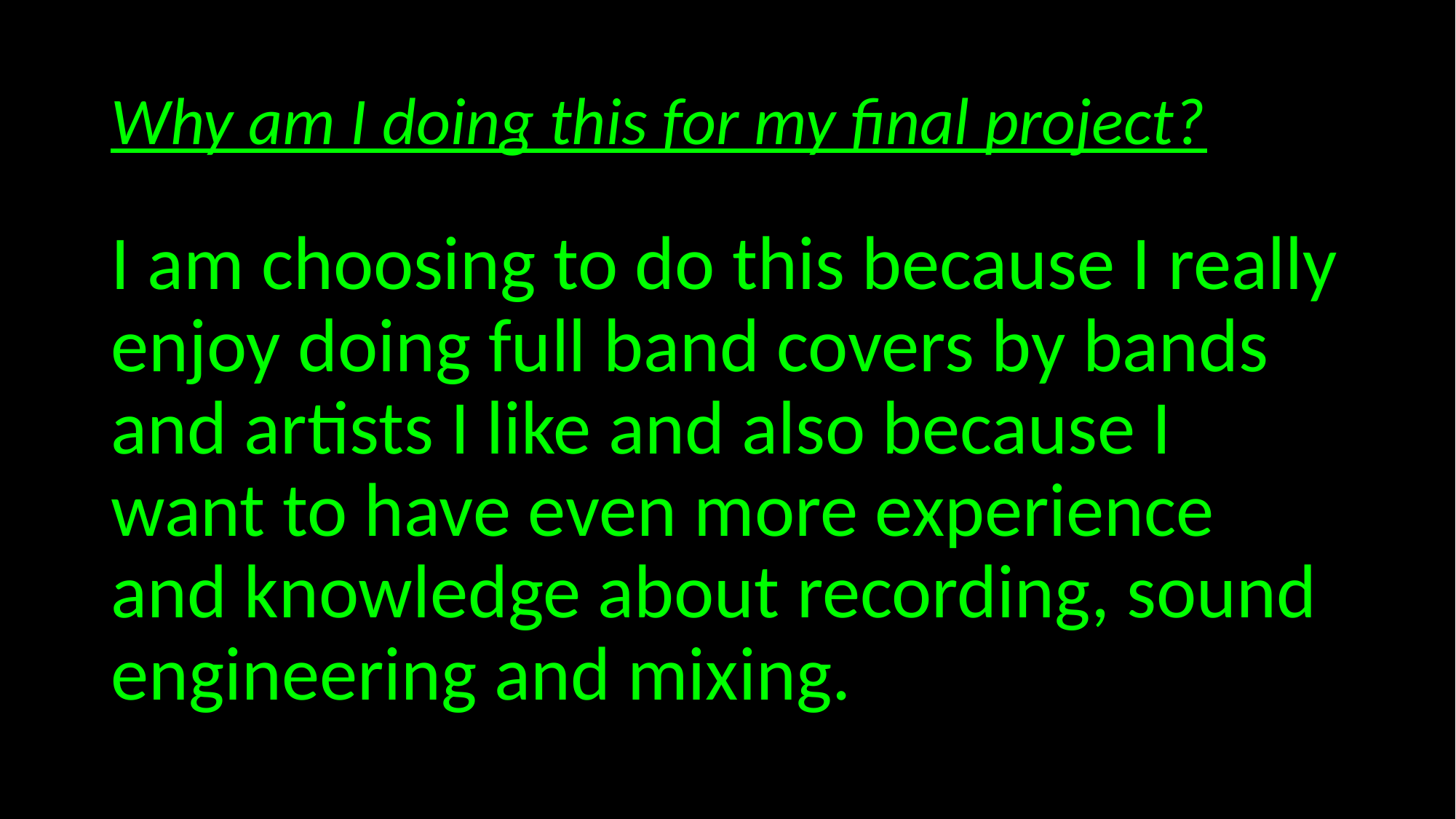

# Why am I doing this for my final project?
I am choosing to do this because I really enjoy doing full band covers by bands and artists I like and also because I want to have even more experience and knowledge about recording, sound engineering and mixing.